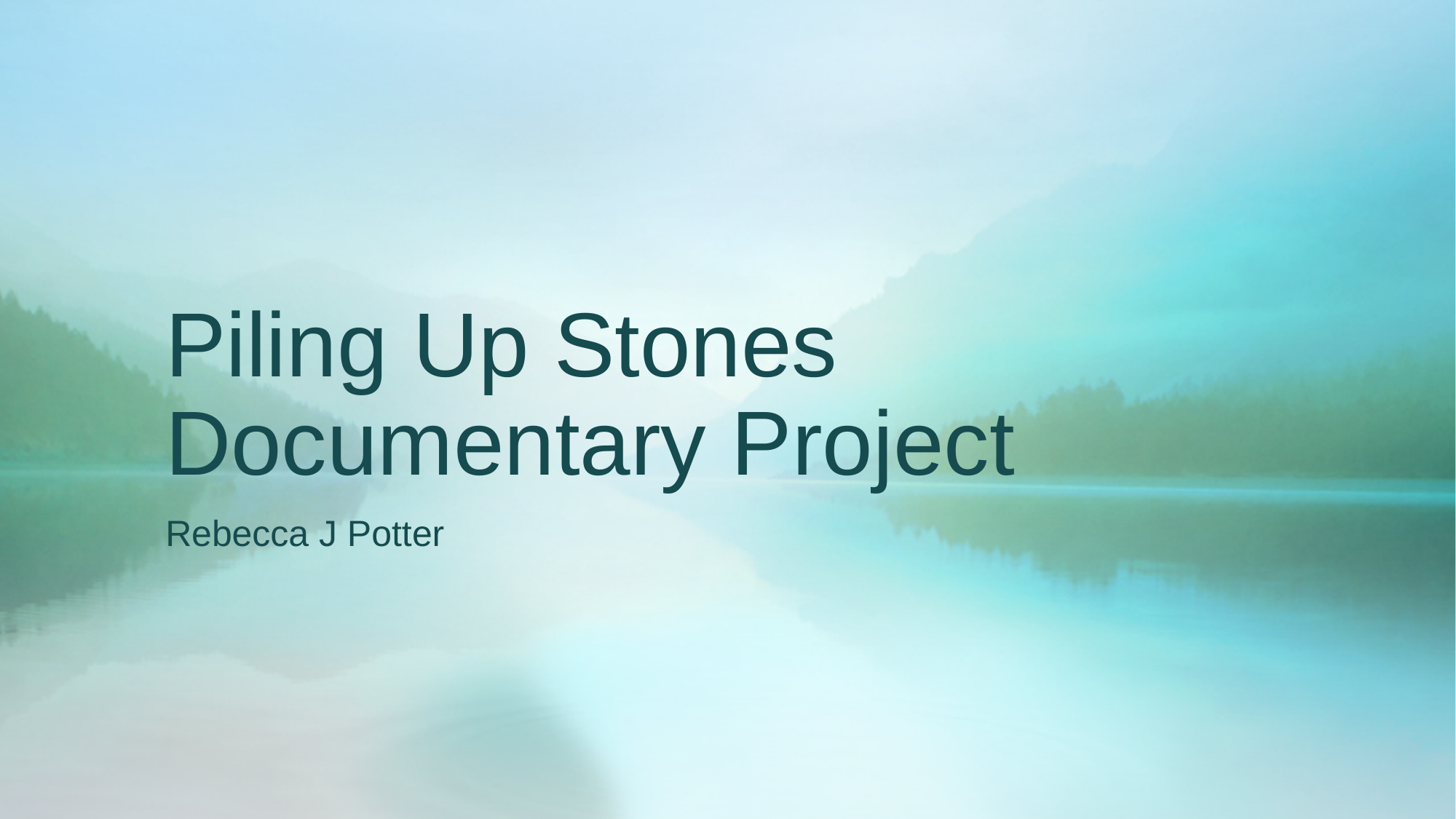

# Piling Up Stones Documentary Project
Rebecca J Potter